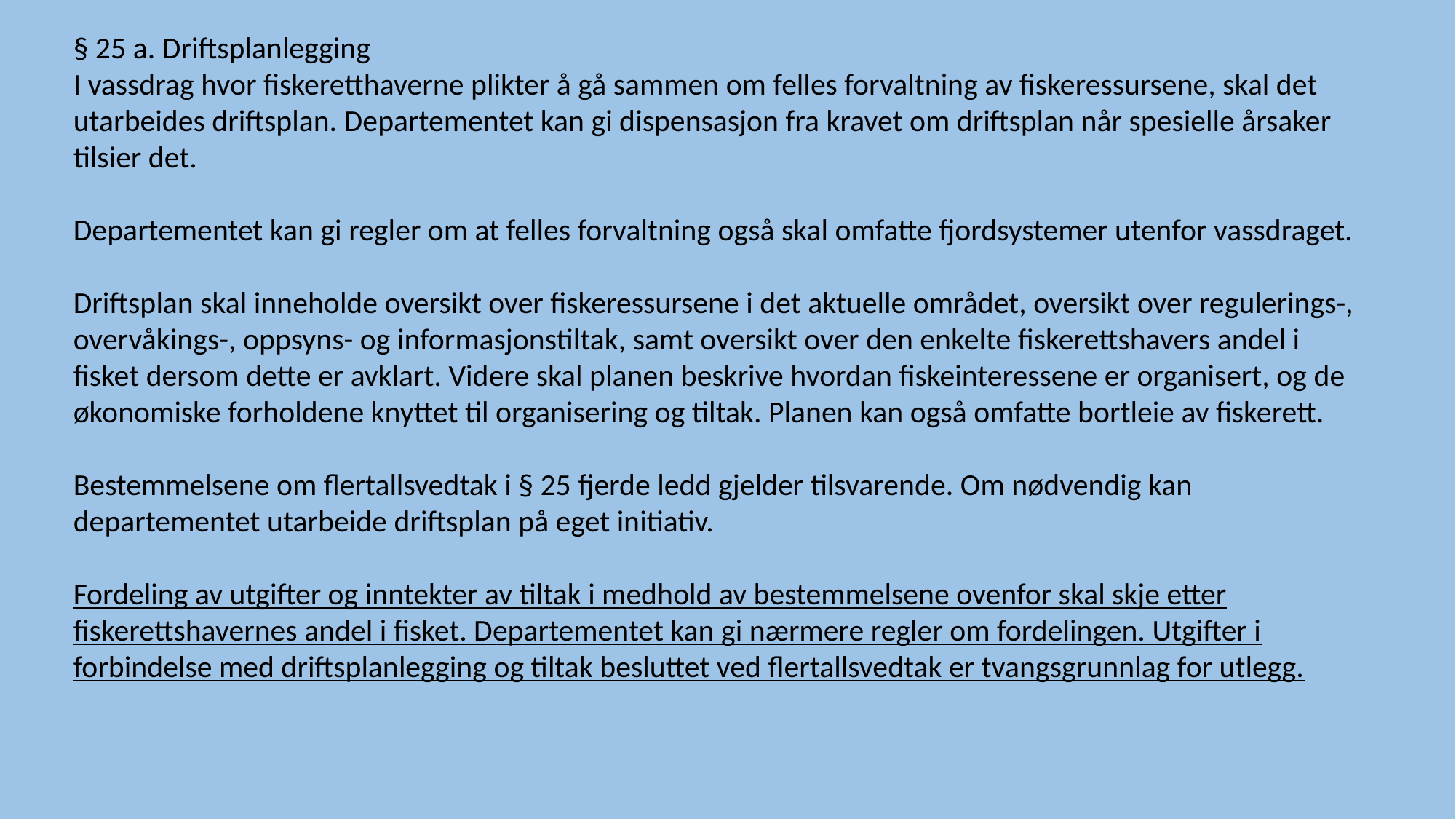

§ 25 a. Driftsplanlegging
I vassdrag hvor fiskeretthaverne plikter å gå sammen om felles forvaltning av fiskeressursene, skal det utarbeides driftsplan. Departementet kan gi dispensasjon fra kravet om driftsplan når spesielle årsaker tilsier det.

Departementet kan gi regler om at felles forvaltning også skal omfatte fjordsystemer utenfor vassdraget.

Driftsplan skal inneholde oversikt over fiskeressursene i det aktuelle området, oversikt over regulerings-, overvåkings-, oppsyns- og informasjonstiltak, samt oversikt over den enkelte fiskerettshavers andel i fisket dersom dette er avklart. Videre skal planen beskrive hvordan fiskeinteressene er organisert, og de økonomiske forholdene knyttet til organisering og tiltak. Planen kan også omfatte bortleie av fiskerett.

Bestemmelsene om flertallsvedtak i § 25 fjerde ledd gjelder tilsvarende. Om nødvendig kan departementet utarbeide driftsplan på eget initiativ.

Fordeling av utgifter og inntekter av tiltak i medhold av bestemmelsene ovenfor skal skje etter fiskerettshavernes andel i fisket. Departementet kan gi nærmere regler om fordelingen. Utgifter i forbindelse med driftsplanlegging og tiltak besluttet ved flertallsvedtak er tvangsgrunnlag for utlegg.